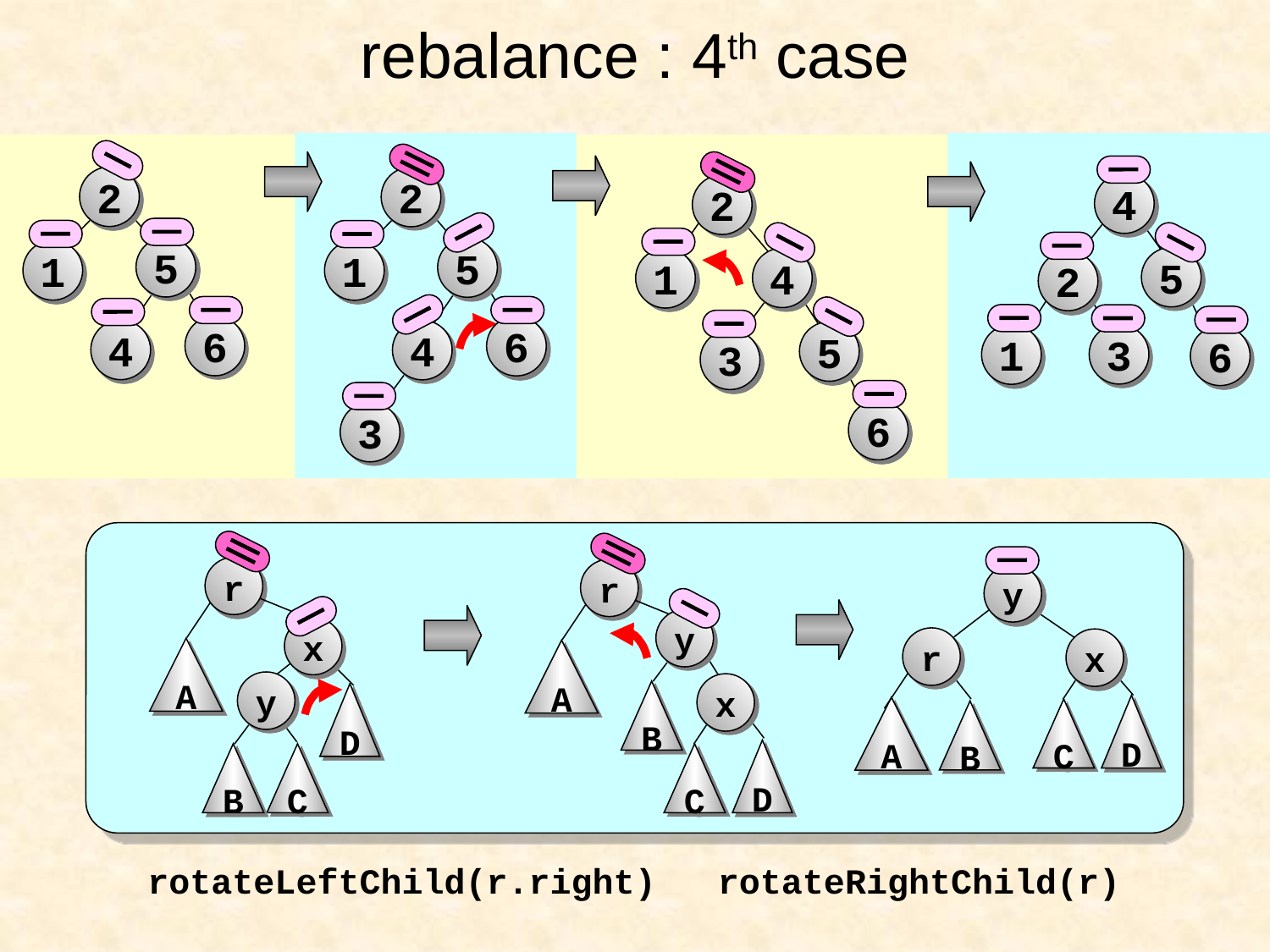

# rebalance : 4th case

2

5
1

6
4

2

5
1

6
4

3

4

5
2

3
1
6

2

4
1

5
3

6

r

x
A

y
D

C
B

r

y
A

x
B

D
C

y

r
x

D
A
C
B

rotateLeftChild(r.right)
rotateRightChild(r)